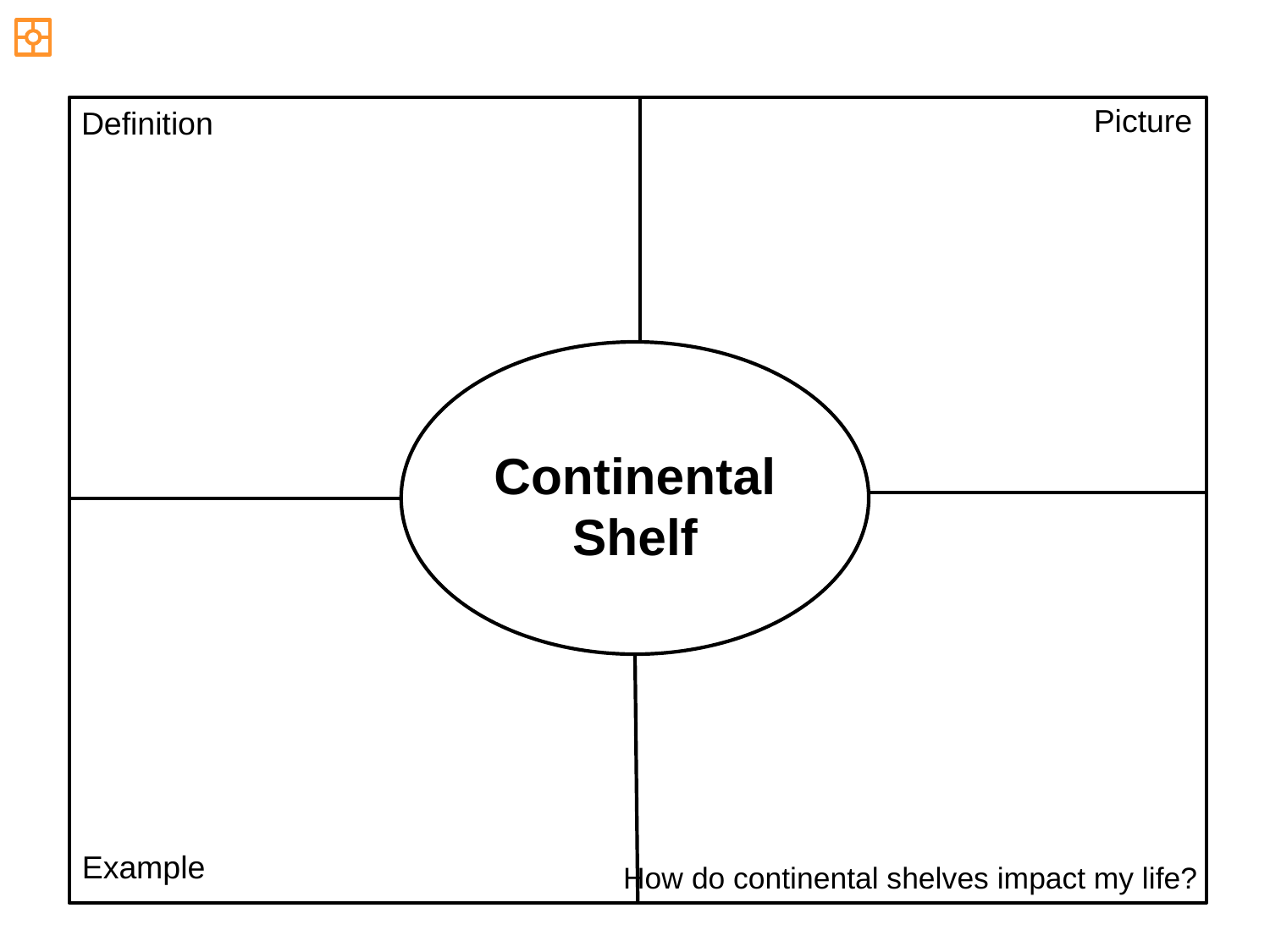

Picture

Definition

Continental Shelf
Example
How do continental shelves impact my life?